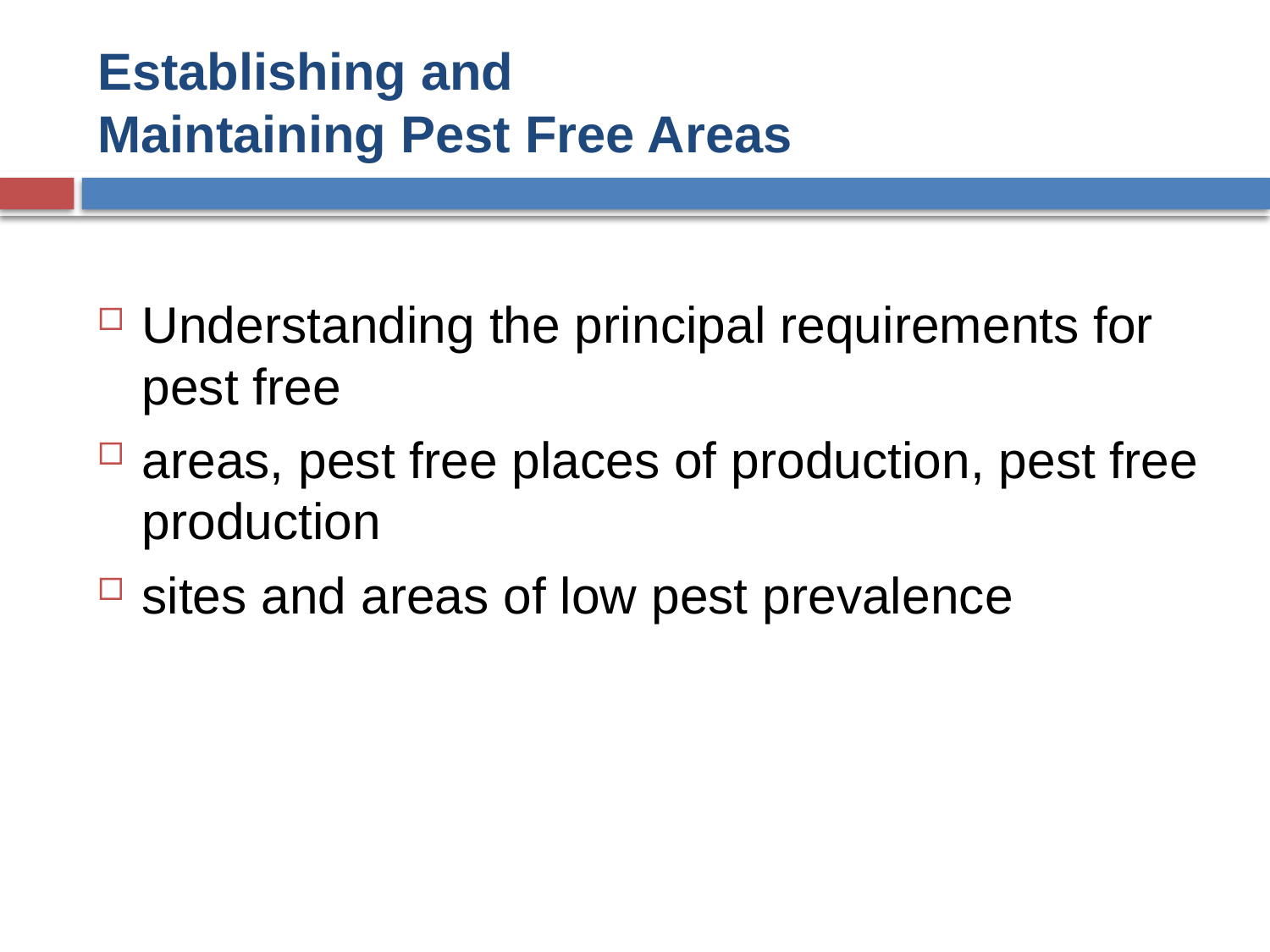

# Establishing and Maintaining Pest Free Areas
Understanding the principal requirements for pest free
areas, pest free places of production, pest free production
sites and areas of low pest prevalence